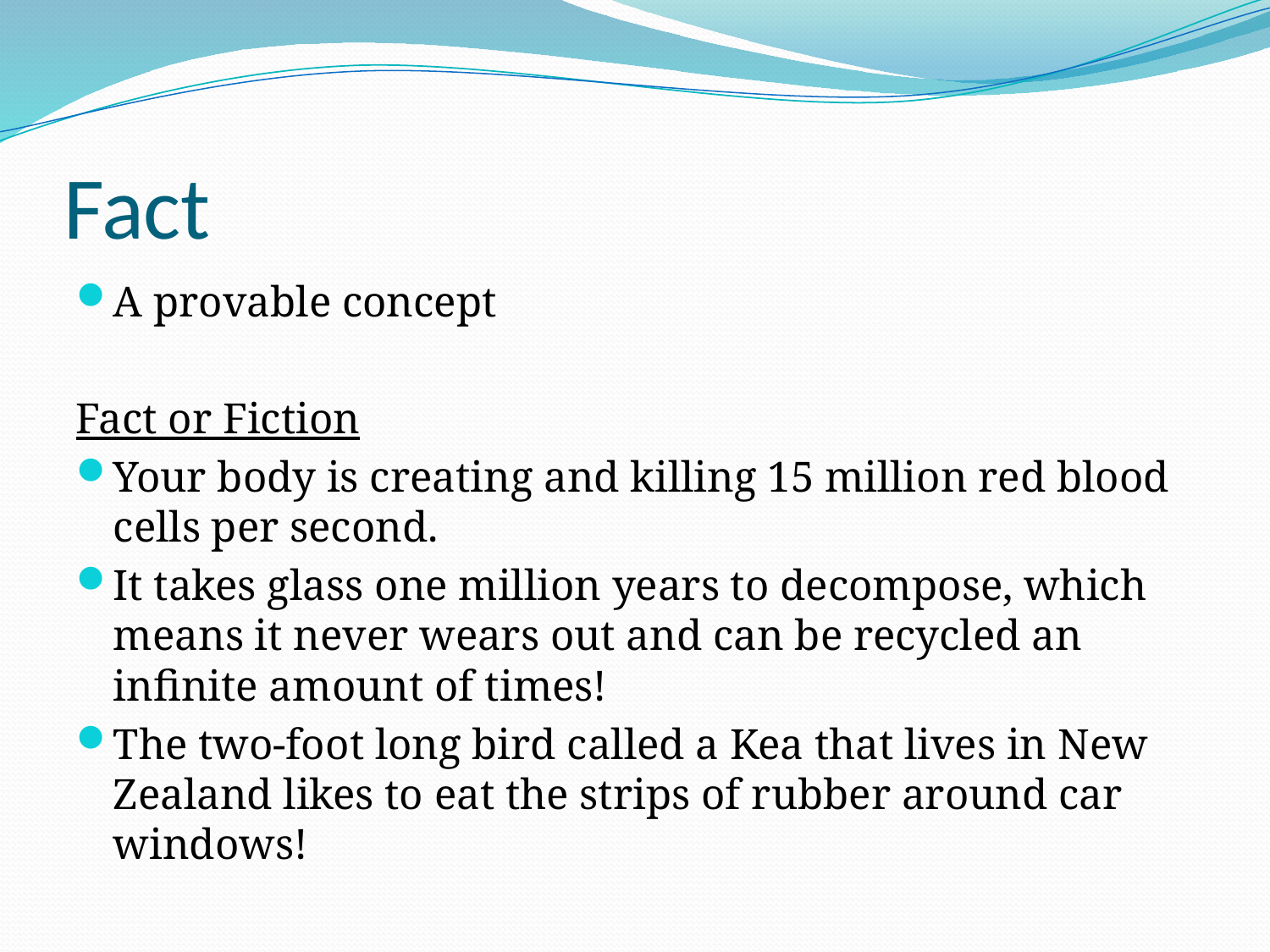

# Fact
A provable concept

Fact or Fiction
Your body is creating and killing 15 million red blood cells per second.
It takes glass one million years to decompose, which means it never wears out and can be recycled an infinite amount of times!
The two-foot long bird called a Kea that lives in New Zealand likes to eat the strips of rubber around car windows!